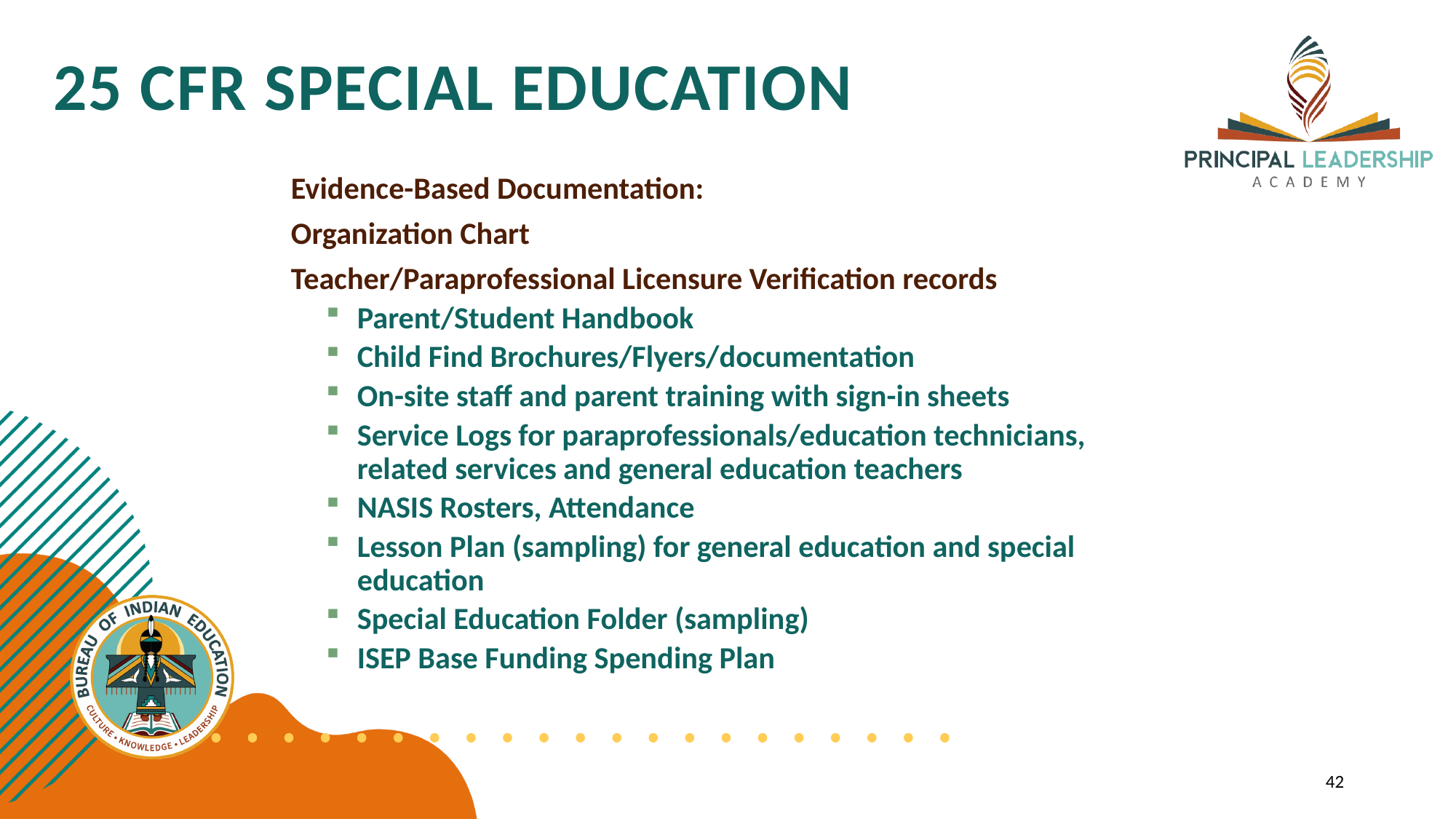

25 CFR SPECIAL EDUCATION
Evidence-Based Documentation:
Organization Chart
Teacher/Paraprofessional Licensure Verification records
Parent/Student Handbook
Child Find Brochures/Flyers/documentation
On-site staff and parent training with sign-in sheets
Service Logs for paraprofessionals/education technicians, related services and general education teachers
NASIS Rosters, Attendance
Lesson Plan (sampling) for general education and special education
Special Education Folder (sampling)
ISEP Base Funding Spending Plan

42